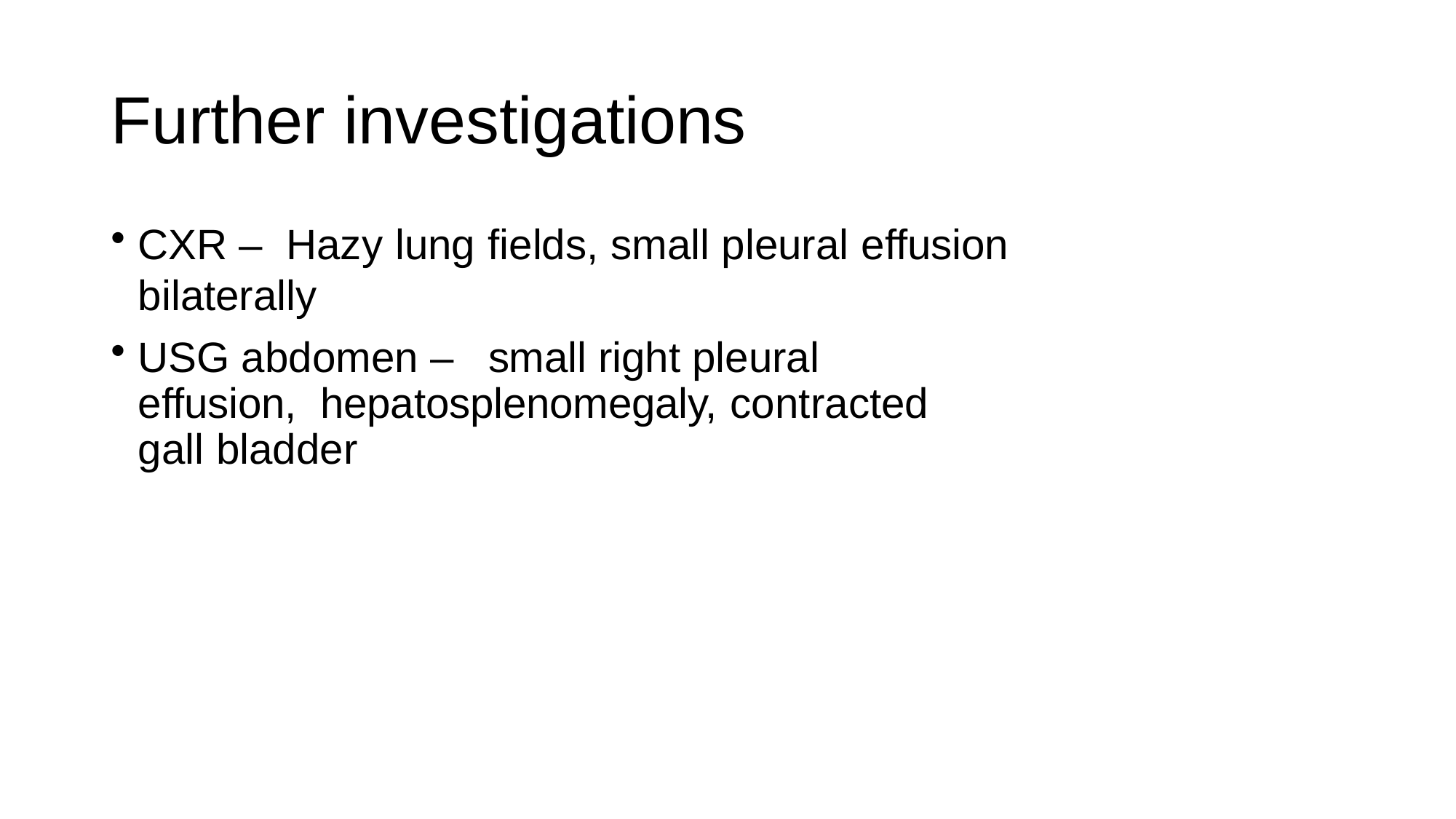

# Further investigations
CXR – Hazy lung fields, small pleural effusion bilaterally
USG abdomen – small right pleural effusion,  hepatosplenomegaly, contracted gall bladder